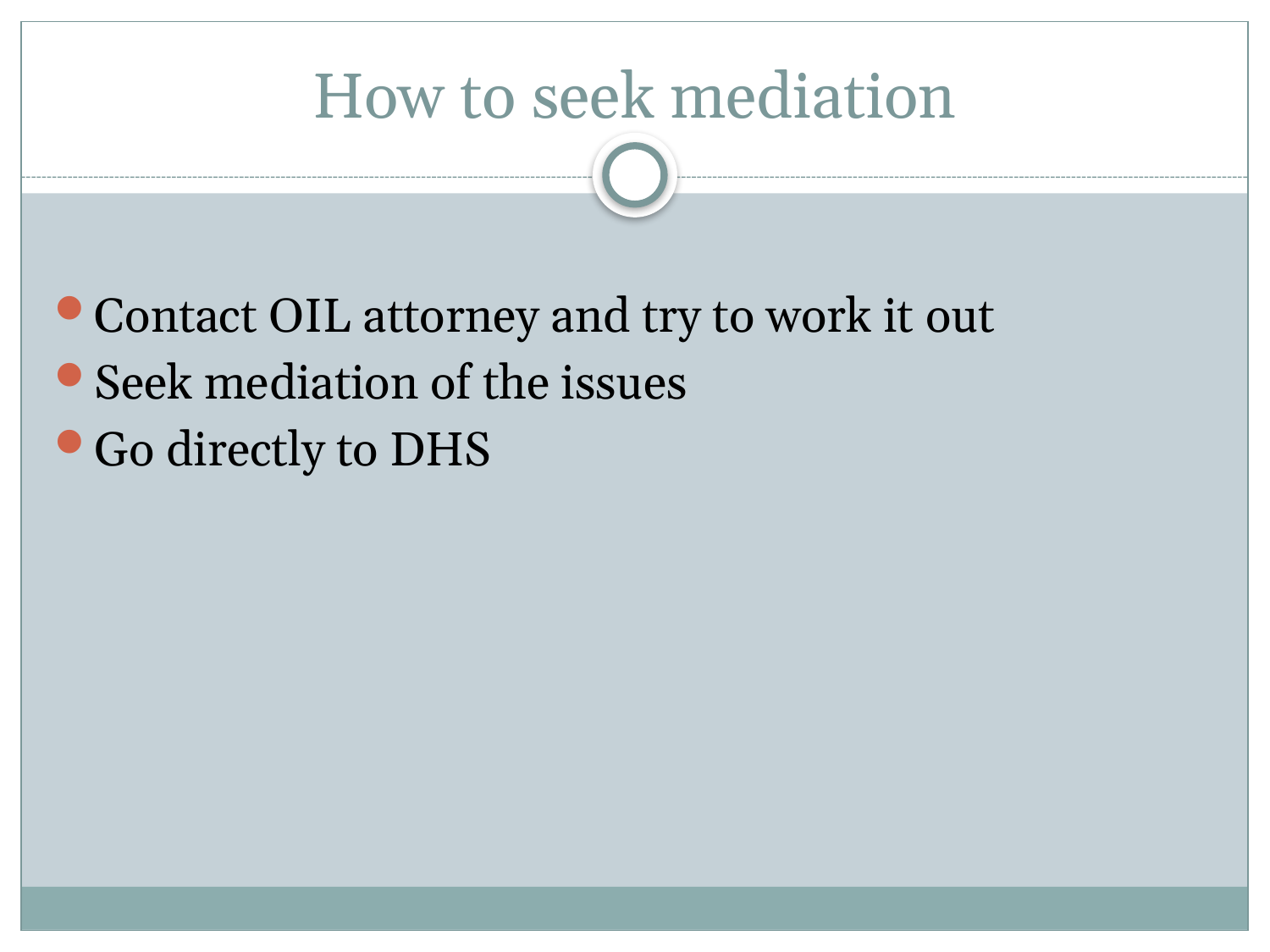

# How to seek mediation

Contact OIL attorney and try to work it out
Seek mediation of the issues
Go directly to DHS